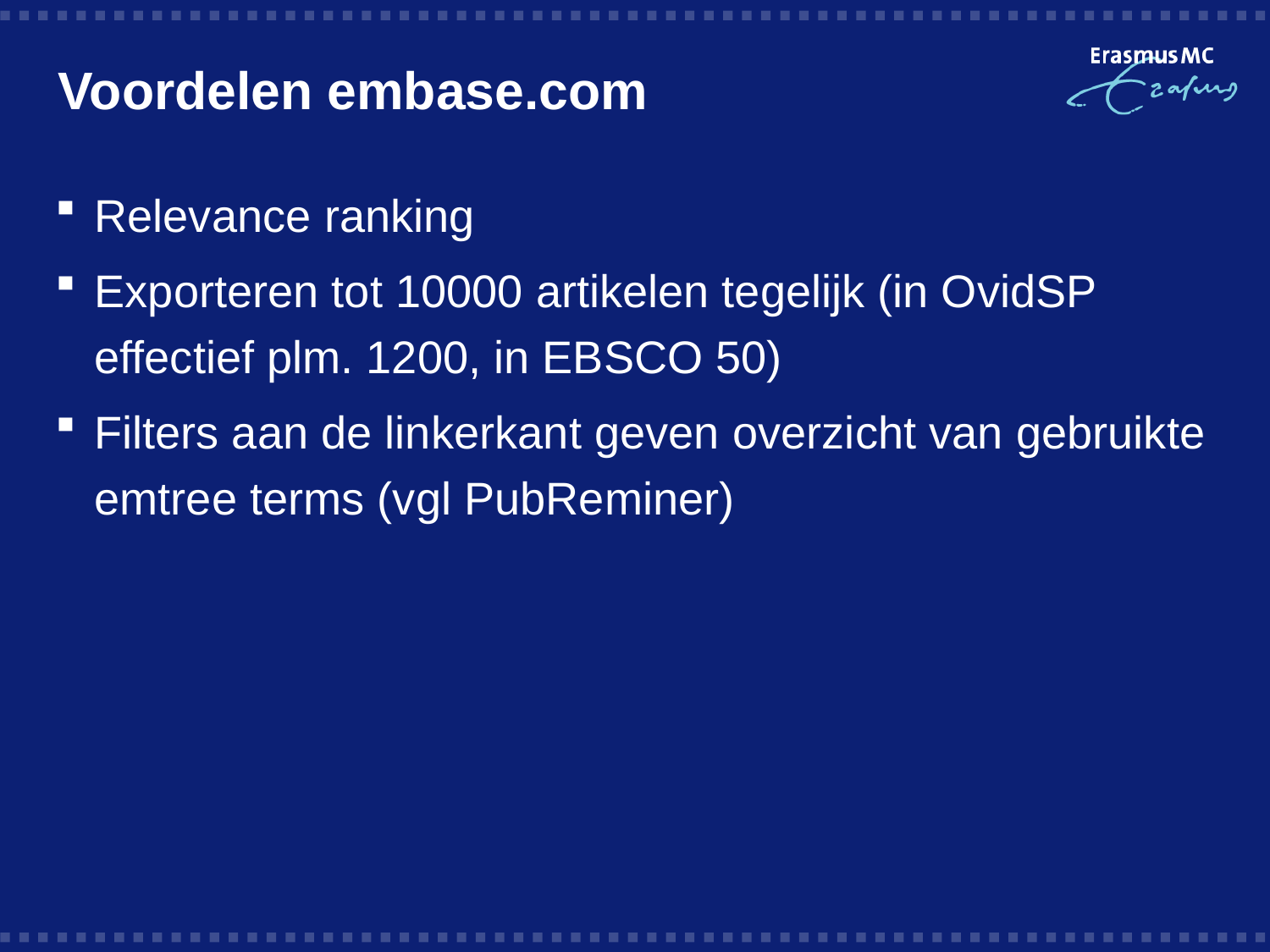

# Voordelen embase.com
Relevance ranking
Exporteren tot 10000 artikelen tegelijk (in OvidSP effectief plm. 1200, in EBSCO 50)
Filters aan de linkerkant geven overzicht van gebruikte emtree terms (vgl PubReminer)